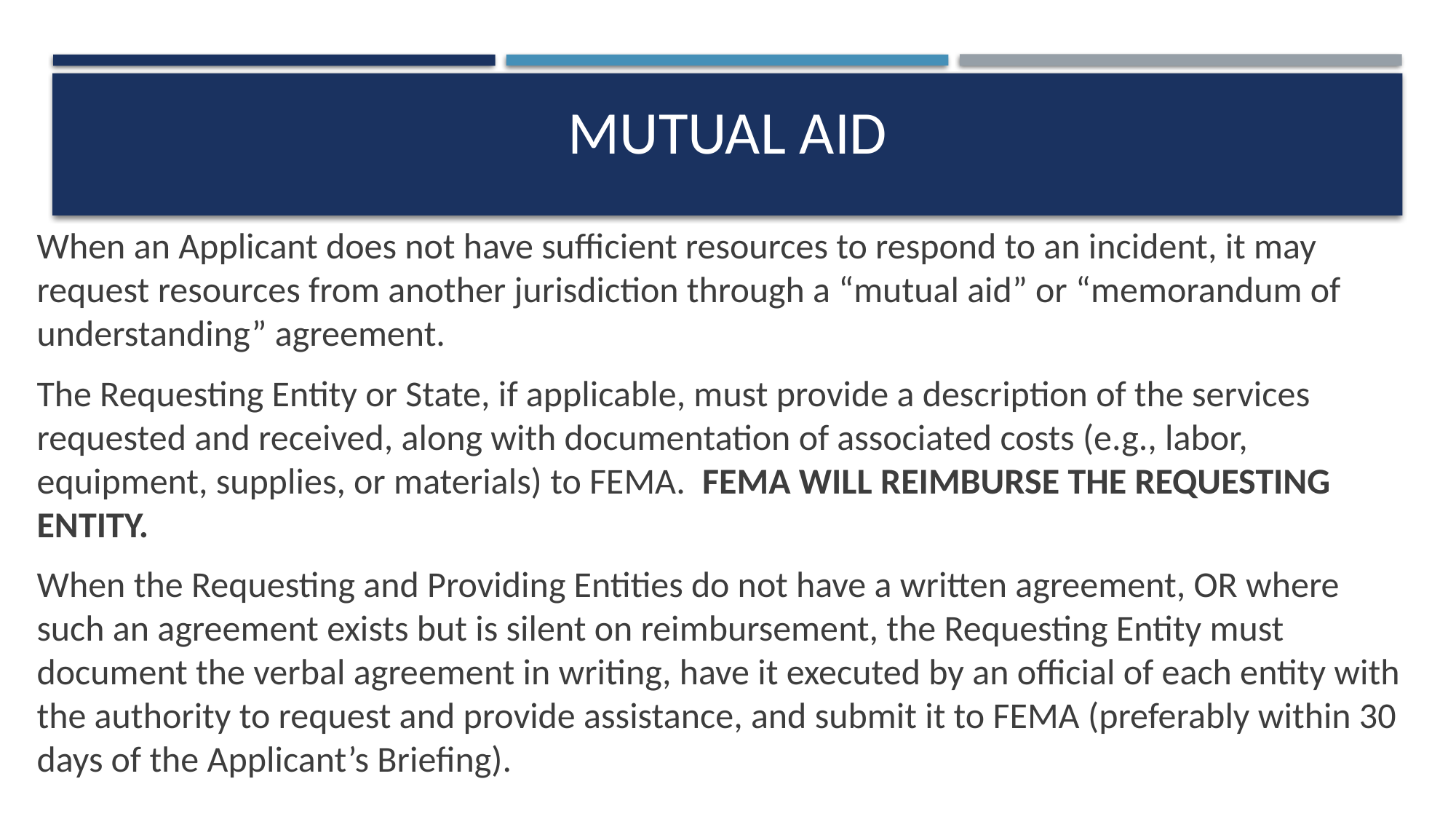

# Mutual aid
When an Applicant does not have sufficient resources to respond to an incident, it may request resources from another jurisdiction through a “mutual aid” or “memorandum of understanding” agreement.
The Requesting Entity or State, if applicable, must provide a description of the services requested and received, along with documentation of associated costs (e.g., labor, equipment, supplies, or materials) to FEMA.  FEMA WILL REIMBURSE THE REQUESTING ENTITY.
When the Requesting and Providing Entities do not have a written agreement, OR where such an agreement exists but is silent on reimbursement, the Requesting Entity must document the verbal agreement in writing, have it executed by an official of each entity with the authority to request and provide assistance, and submit it to FEMA (preferably within 30 days of the Applicant’s Briefing).